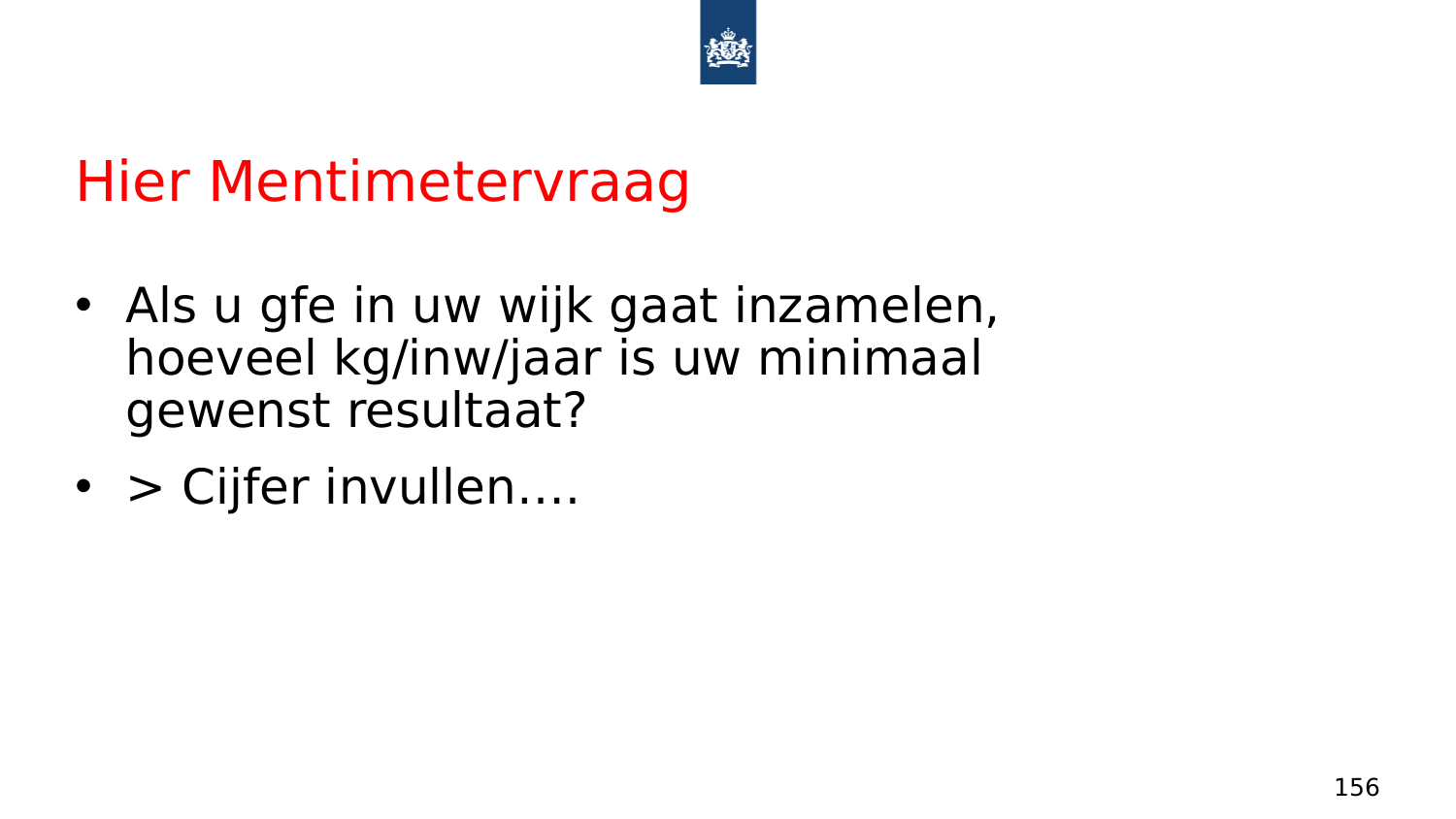

# Hier Mentimetervraag
Als u gfe in uw wijk gaat inzamelen, hoeveel kg/inw/jaar is uw minimaal gewenst resultaat?
> Cijfer invullen….
156